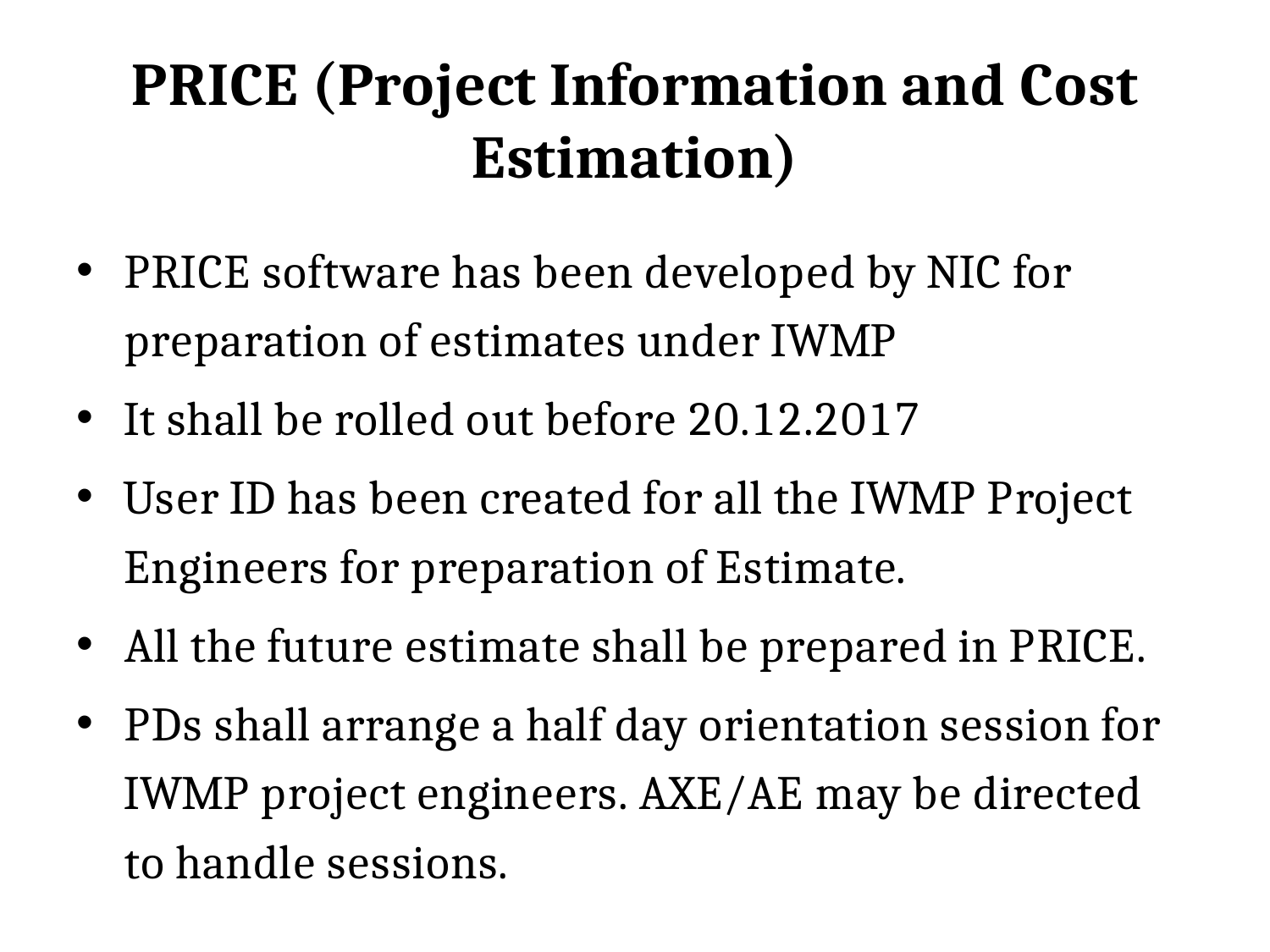

# PRICE (Project Information and Cost Estimation)
PRICE software has been developed by NIC for preparation of estimates under IWMP
It shall be rolled out before 20.12.2017
User ID has been created for all the IWMP Project Engineers for preparation of Estimate.
All the future estimate shall be prepared in PRICE.
PDs shall arrange a half day orientation session for IWMP project engineers. AXE/AE may be directed to handle sessions.